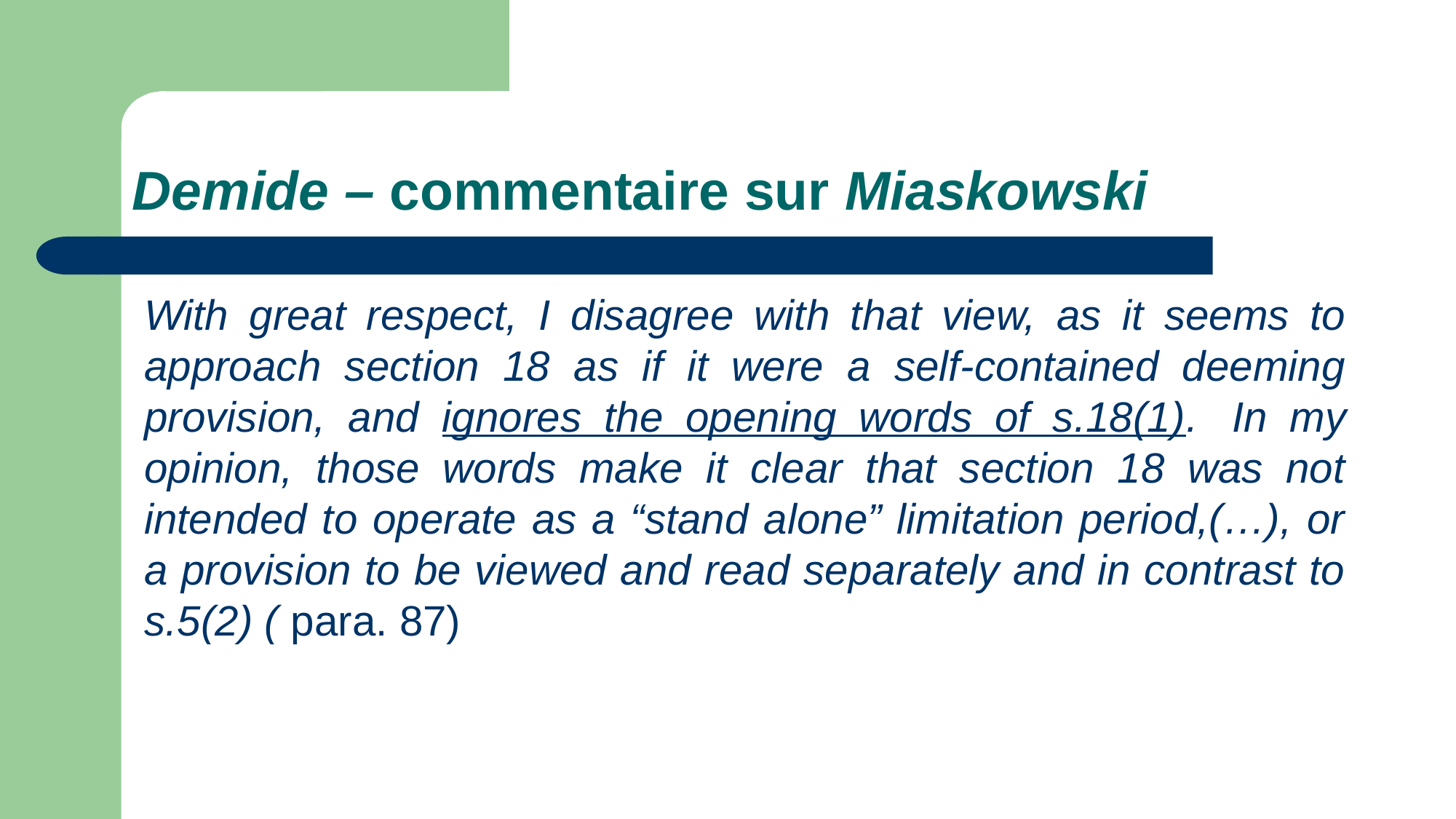

# Demide – commentaire sur Miaskowski
With great respect, I disagree with that view, as it seems to approach section 18 as if it were a self-contained deeming provision, and ignores the opening words of s.18(1).  In my opinion, those words make it clear that section 18 was not intended to operate as a “stand alone” limitation period,(…), or a provision to be viewed and read separately and in contrast to s.5(2) ( para. 87)